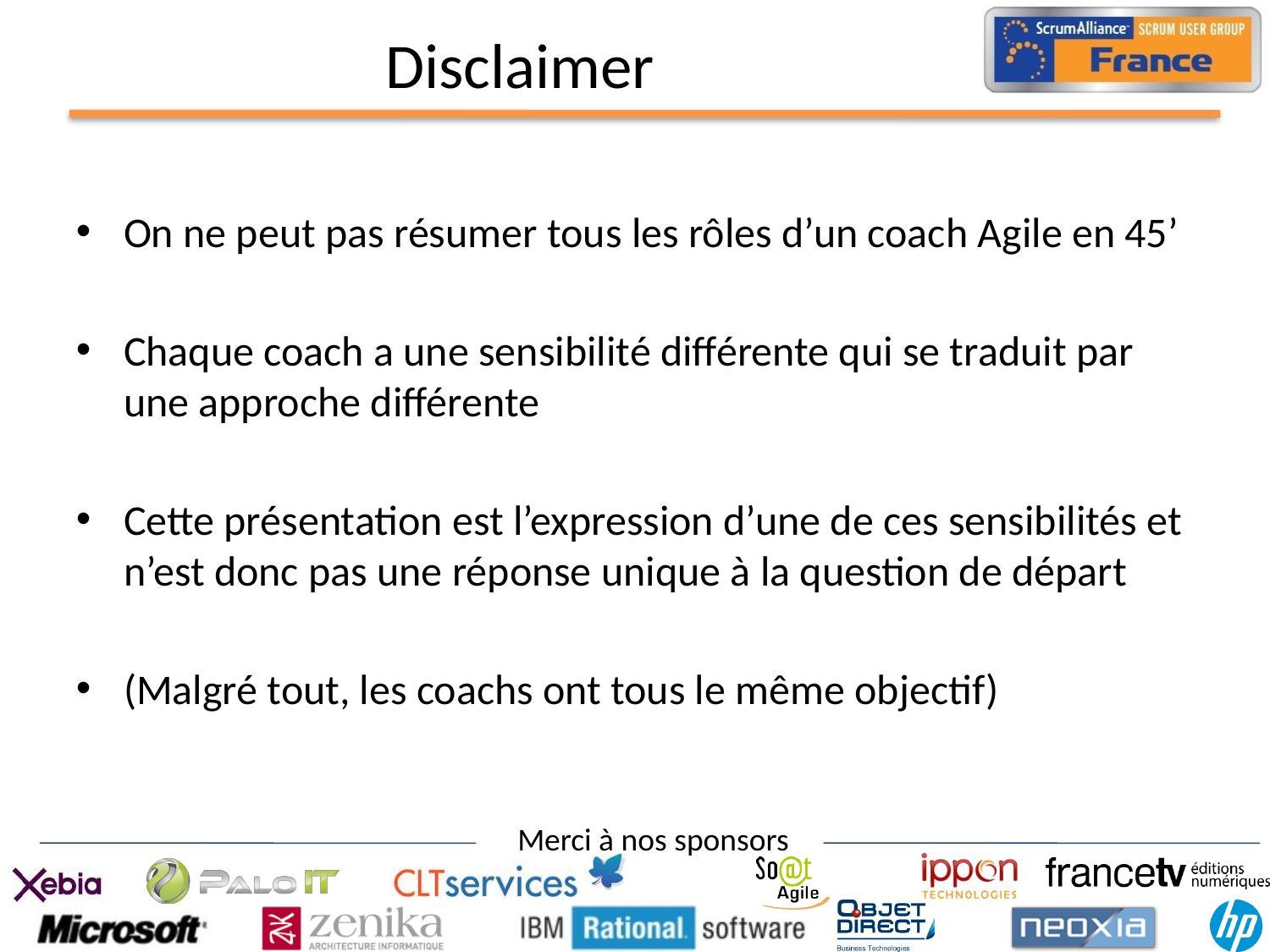

# Disclaimer

On ne peut pas résumer tous les rôles d’un coach Agile en 45’

Chaque coach a une sensibilité différente qui se traduit par une approche différente

Cette présentation est l’expression d’une de ces sensibilités et n’est donc pas une réponse unique à la question de départ

(Malgré tout, les coachs ont tous le même objectif)